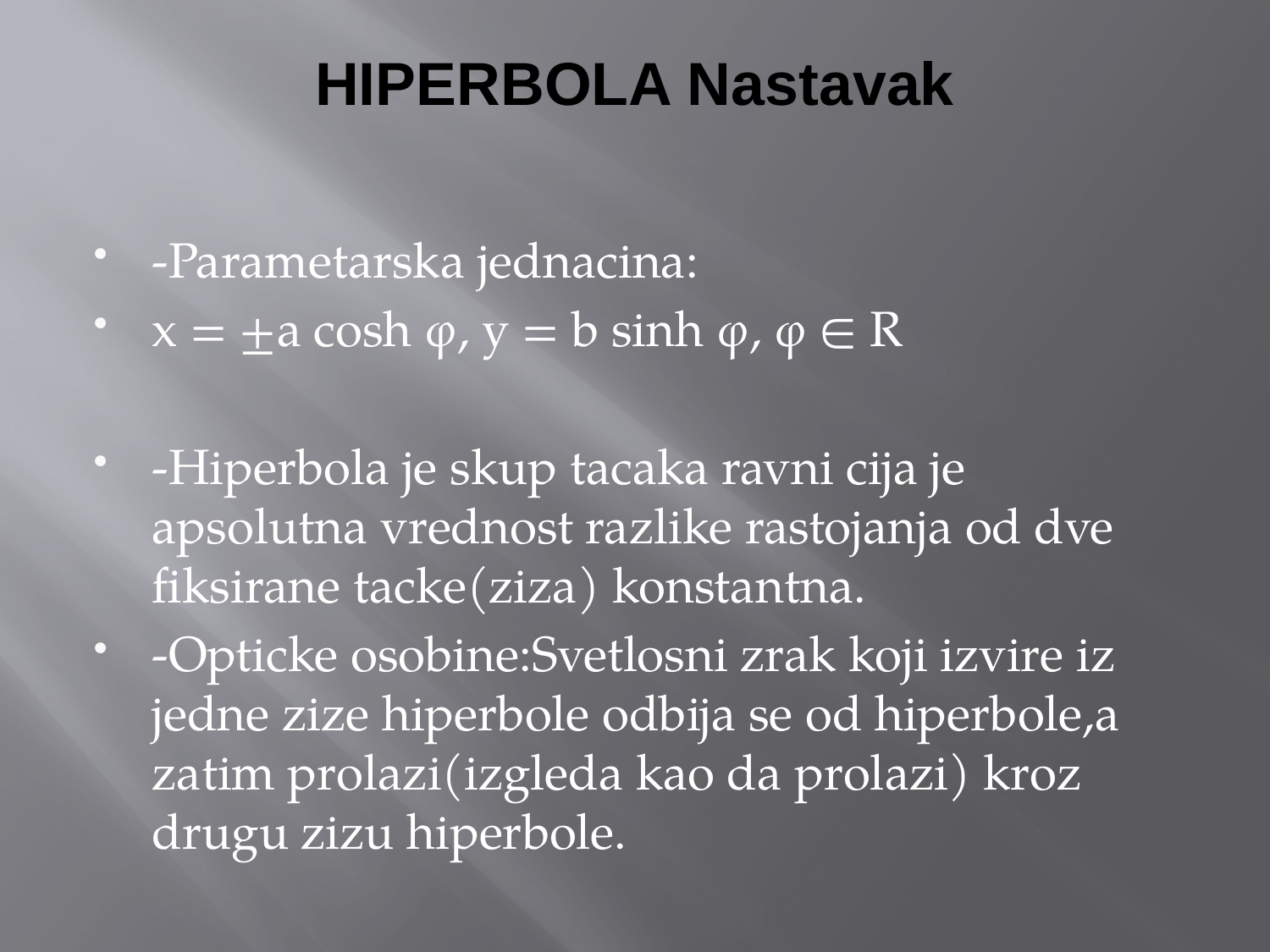

# HIPERBOLA Nastavak
-Parametarska jednacina:
x = ±a cosh φ, y = b sinh φ, φ ∈ R

-Hiperbola je skup tacaka ravni cija je apsolutna vrednost razlike rastojanja od dve fiksirane tacke(ziza) konstantna.
-Opticke osobine:Svetlosni zrak koji izvire iz jedne zize hiperbole odbija se od hiperbole,a zatim prolazi(izgleda kao da prolazi) kroz drugu zizu hiperbole.